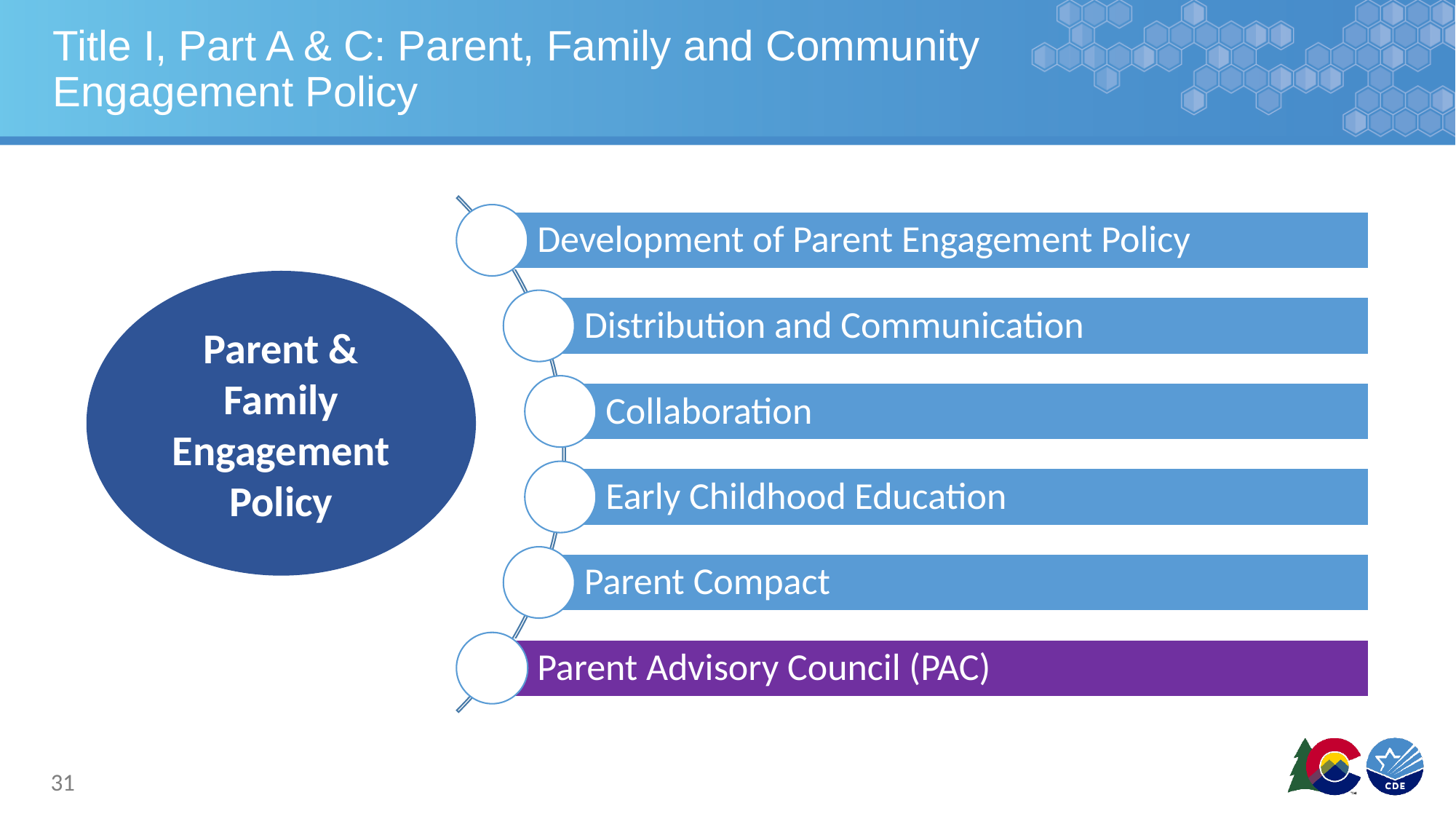

# Title I, Part A & C: Parent, Family and Community Engagement Policy

Development of Parent Engagement Policy

Distribution and Communication

Collaboration

Early Childhood Education

Parent Compact

Parent Advisory Council (PAC)
Parent & Family Engagement Policy
31